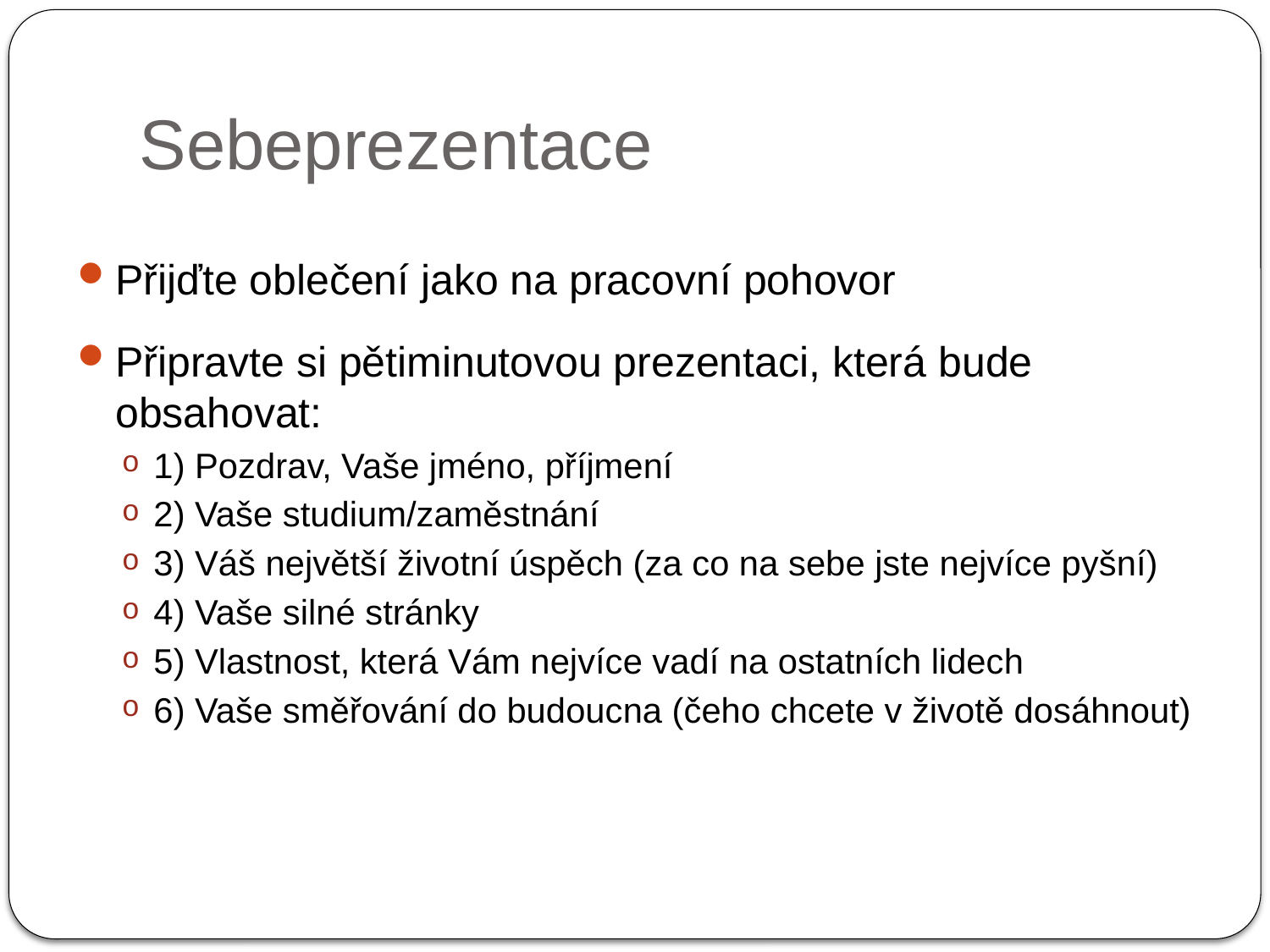

# Sebeprezentace
Přijďte oblečení jako na pracovní pohovor
Připravte si pětiminutovou prezentaci, která bude obsahovat:
1) Pozdrav, Vaše jméno, příjmení
2) Vaše studium/zaměstnání
3) Váš největší životní úspěch (za co na sebe jste nejvíce pyšní)
4) Vaše silné stránky
5) Vlastnost, která Vám nejvíce vadí na ostatních lidech
6) Vaše směřování do budoucna (čeho chcete v životě dosáhnout)